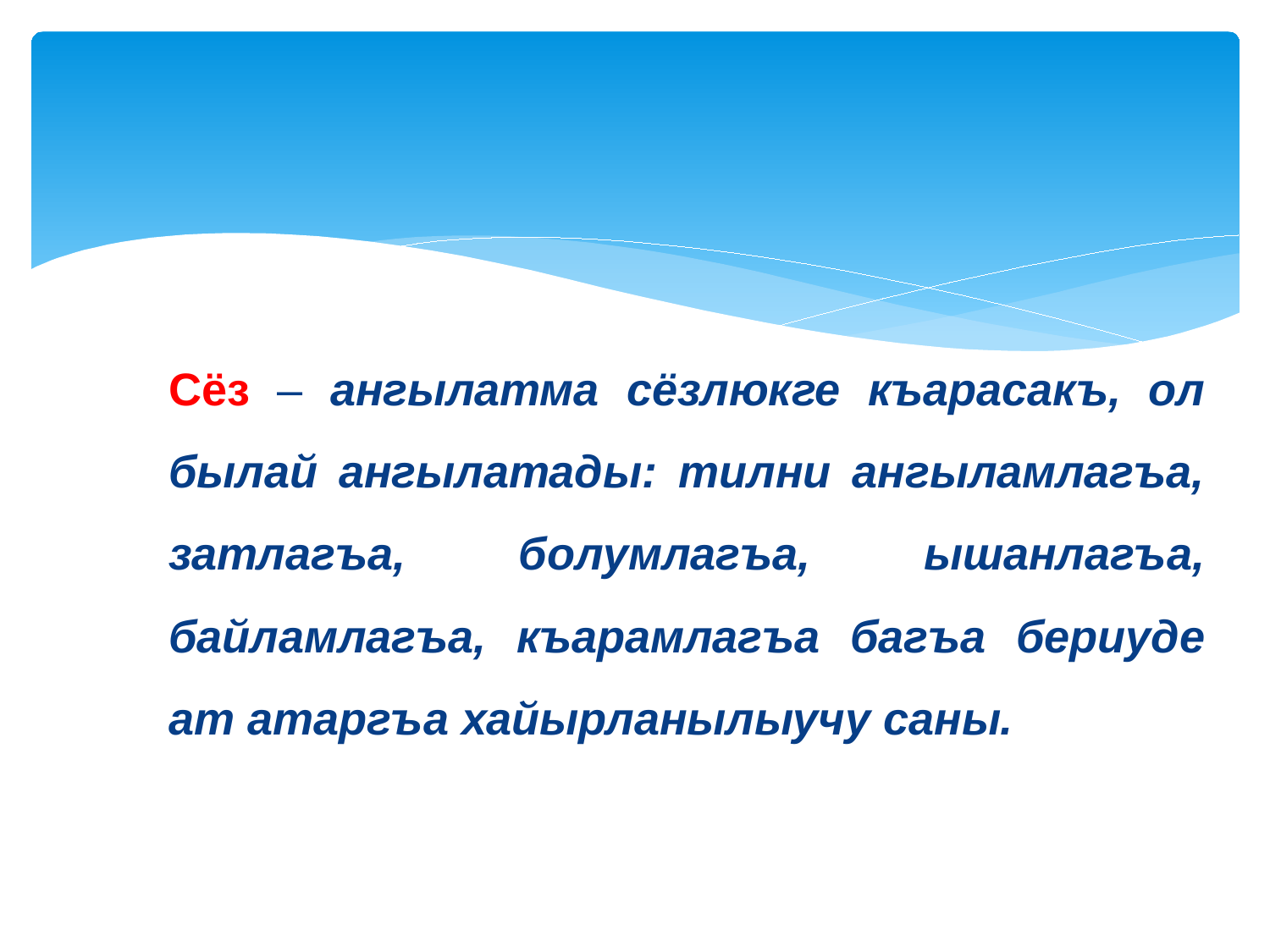

Сёз – ангылатма сёзлюкге къарасакъ, ол былай ангылатады: тилни ангыламлагъа, затлагъа, болумлагъа, ышанлагъа, байламлагъа, къарамлагъа багъа бериуде ат атаргъа хайырланылыучу саны.